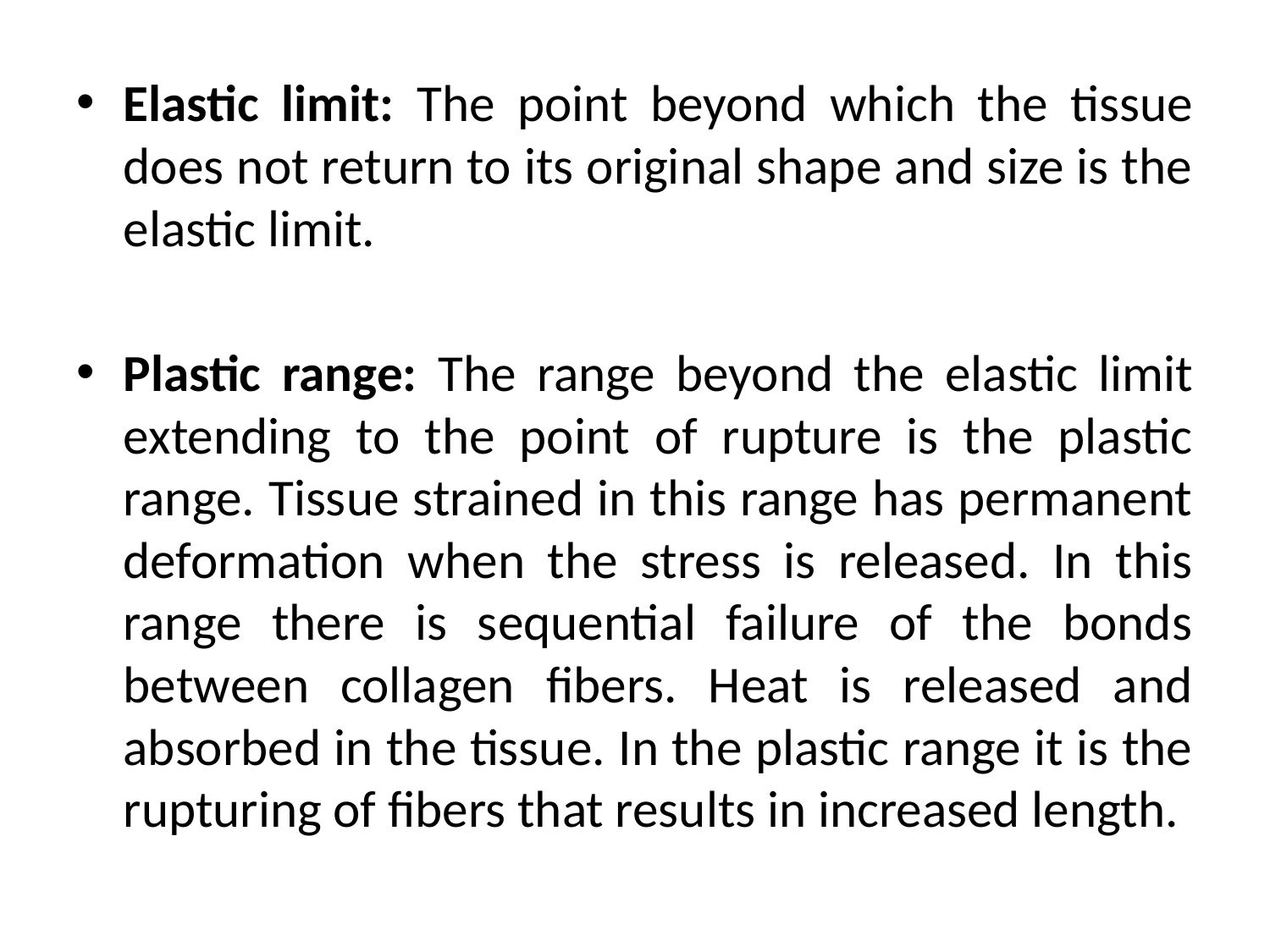

Elastic limit: The point beyond which the tissue does not return to its original shape and size is the elastic limit.

Plastic range: The range beyond the elastic limit extending to the point of rupture is the plastic range. Tissue strained in this range has permanent deformation when the stress is released. In this range there is sequential failure of the bonds between collagen fibers. Heat is released and absorbed in the tissue. In the plastic range it is the rupturing of fibers that results in increased length.